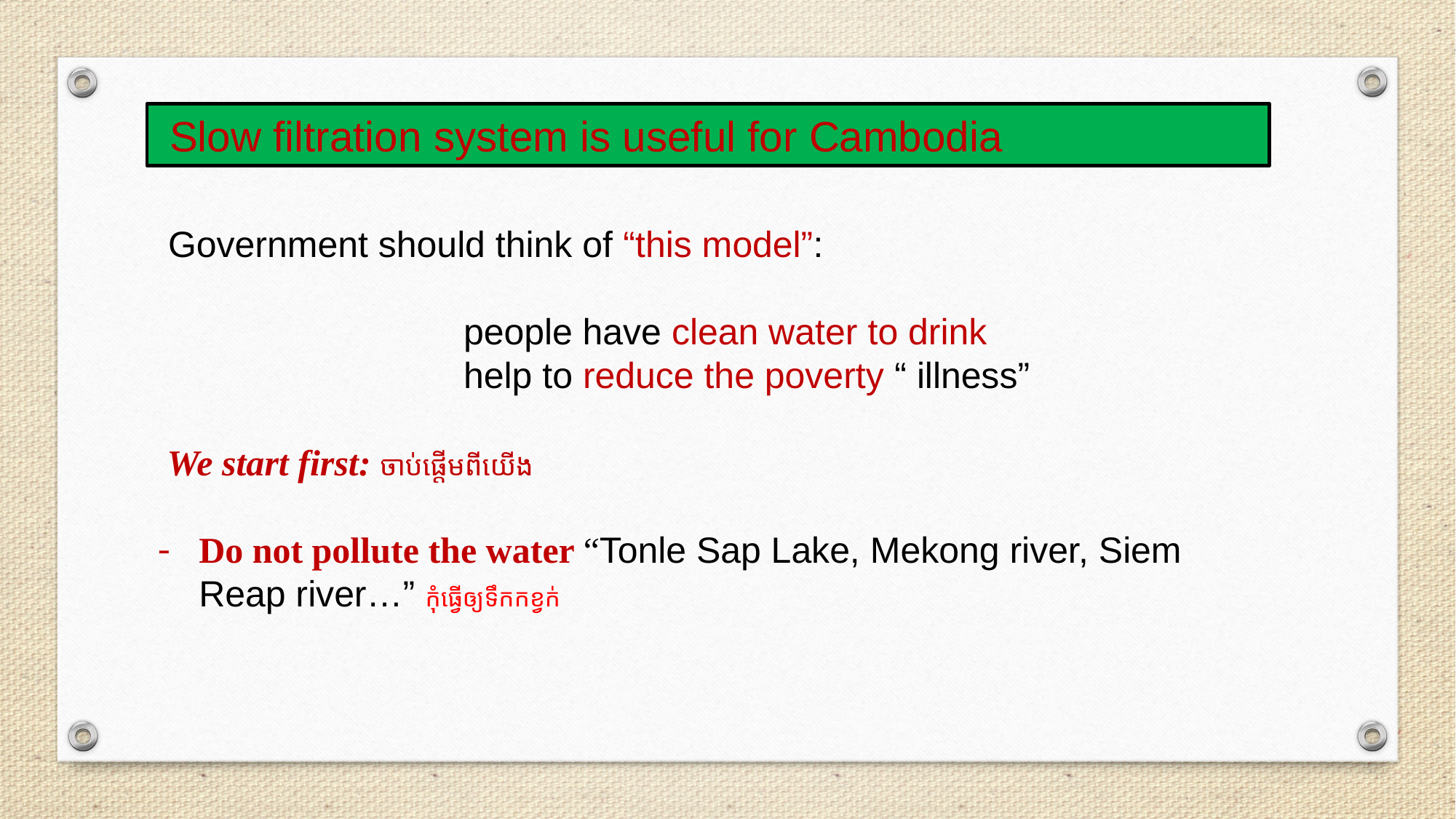

Slow filtration system is useful for Cambodia
 Government should think of “this model”:

                              people have clean water to drink
                              help to reduce the poverty “ illness”

 We start first: ចាប់ផ្តើមពីយើង

Do not pollute the water “Tonle Sap Lake, Mekong river, Siem Reap river…” កុំធ្វើឲ្យទឹកកខ្វក់